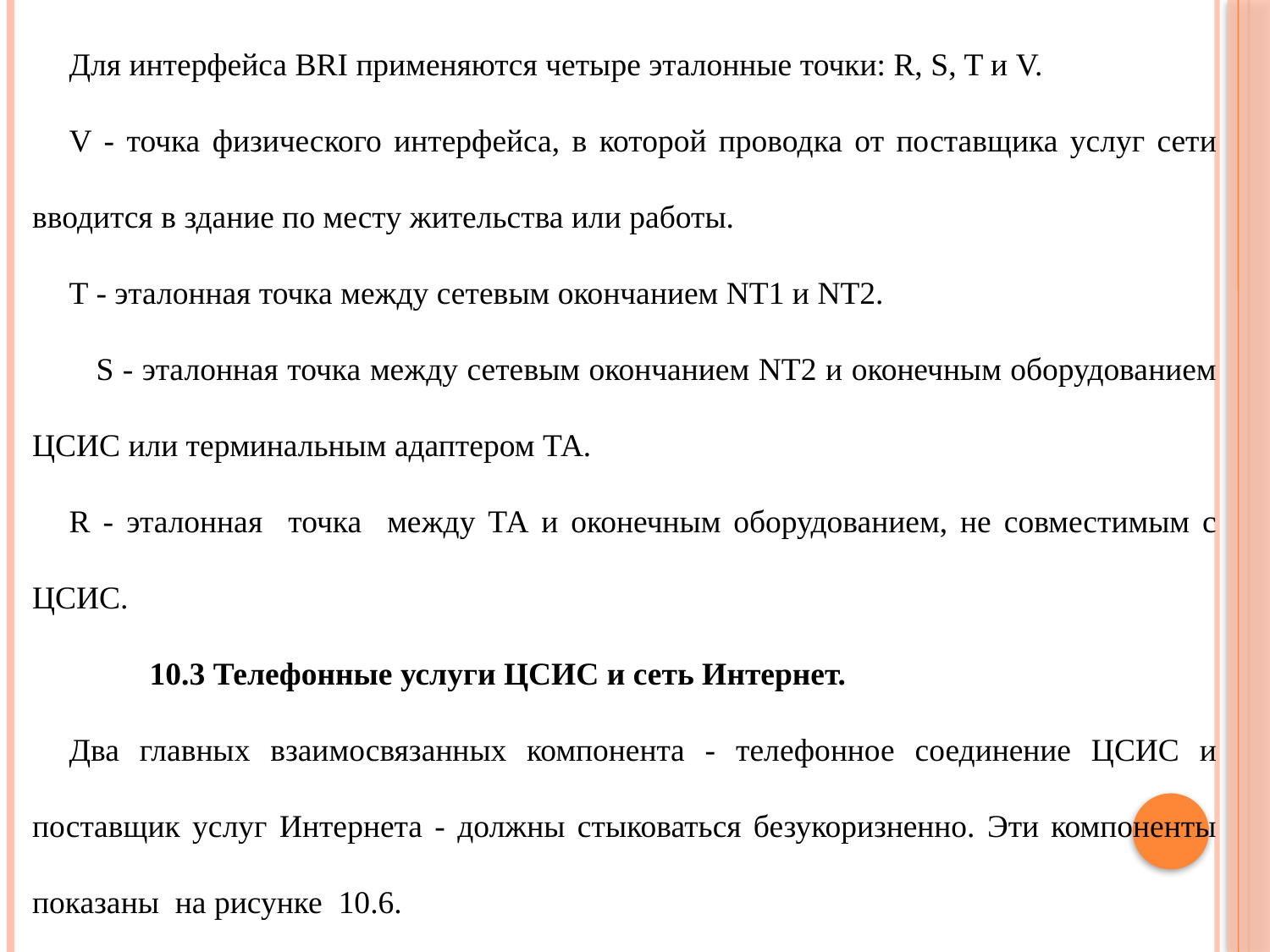

Для интерфейса BRI применяются четыре эталонные точки: R, S, T и V.
V - точка физического интерфейса, в которой проводка от поставщика услуг сети вводится в здание по месту жительства или работы.
T - эталонная точка между сетевым окончанием NT1 и NT2.
   S - эталонная точка между сетевым окончанием NT2 и оконечным оборудованием ЦСИС или терминальным адаптером ТА.
R - эталонная  точка  между ТА и оконечным оборудованием, не совместимым с ЦСИС.
          10.3 Телефонные услуги ЦСИС и сеть Интернет.
Два главных взаимосвязанных компонента - телефонное соединение ЦСИС и поставщик услуг Интернета - должны стыковаться безукоризненно. Эти компоненты показаны  на рисунке  10.6.